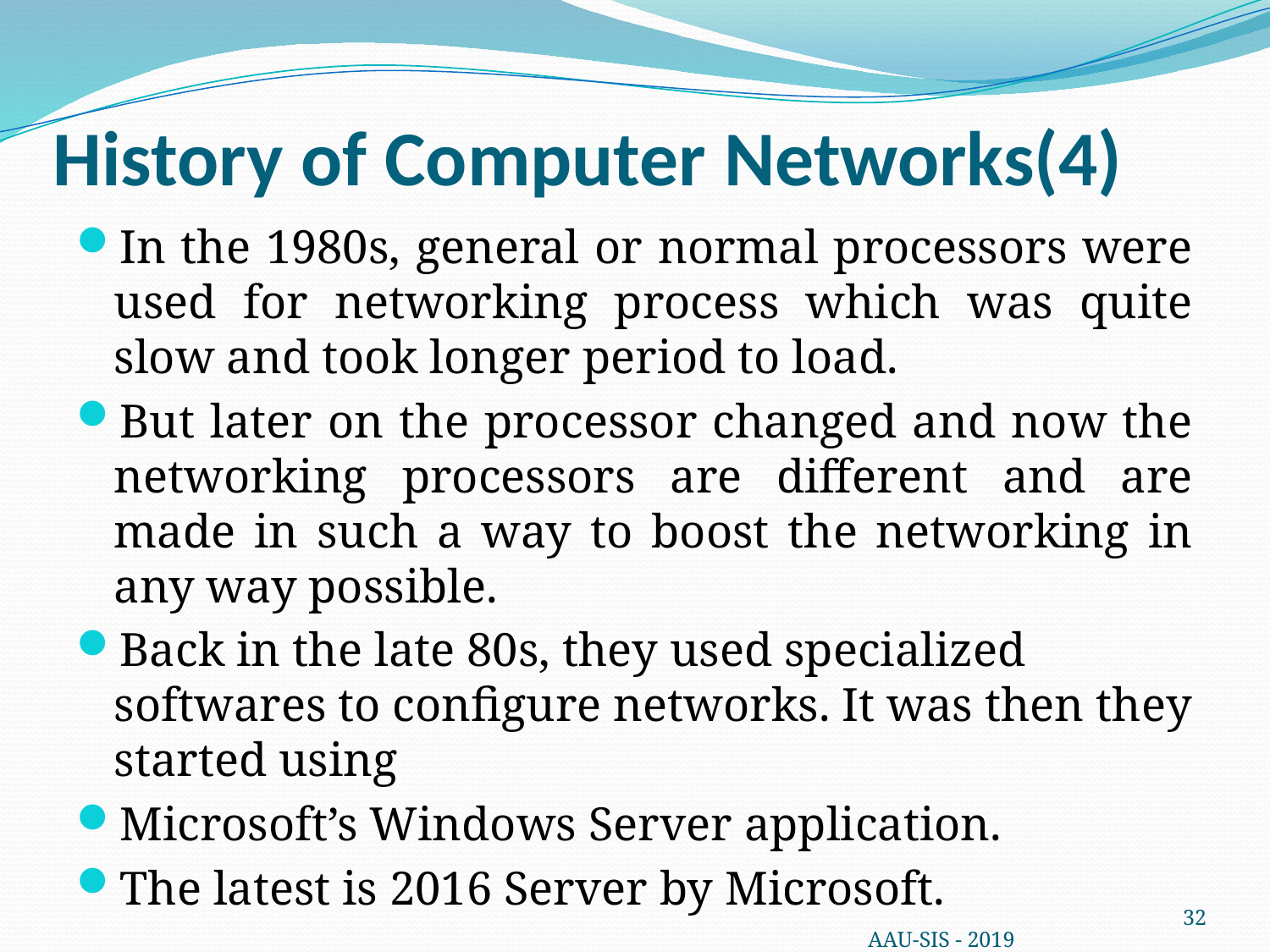

# History of Computer Networks(4)
In the 1980s, general or normal processors were used for networking process which was quite slow and took longer period to load.
But later on the processor changed and now the networking processors are different and are made in such a way to boost the networking in any way possible.
Back in the late 80s, they used specialized softwares to configure networks. It was then they started using
Microsoft’s Windows Server application.
The latest is 2016 Server by Microsoft.
32
AAU-SIS - 2019